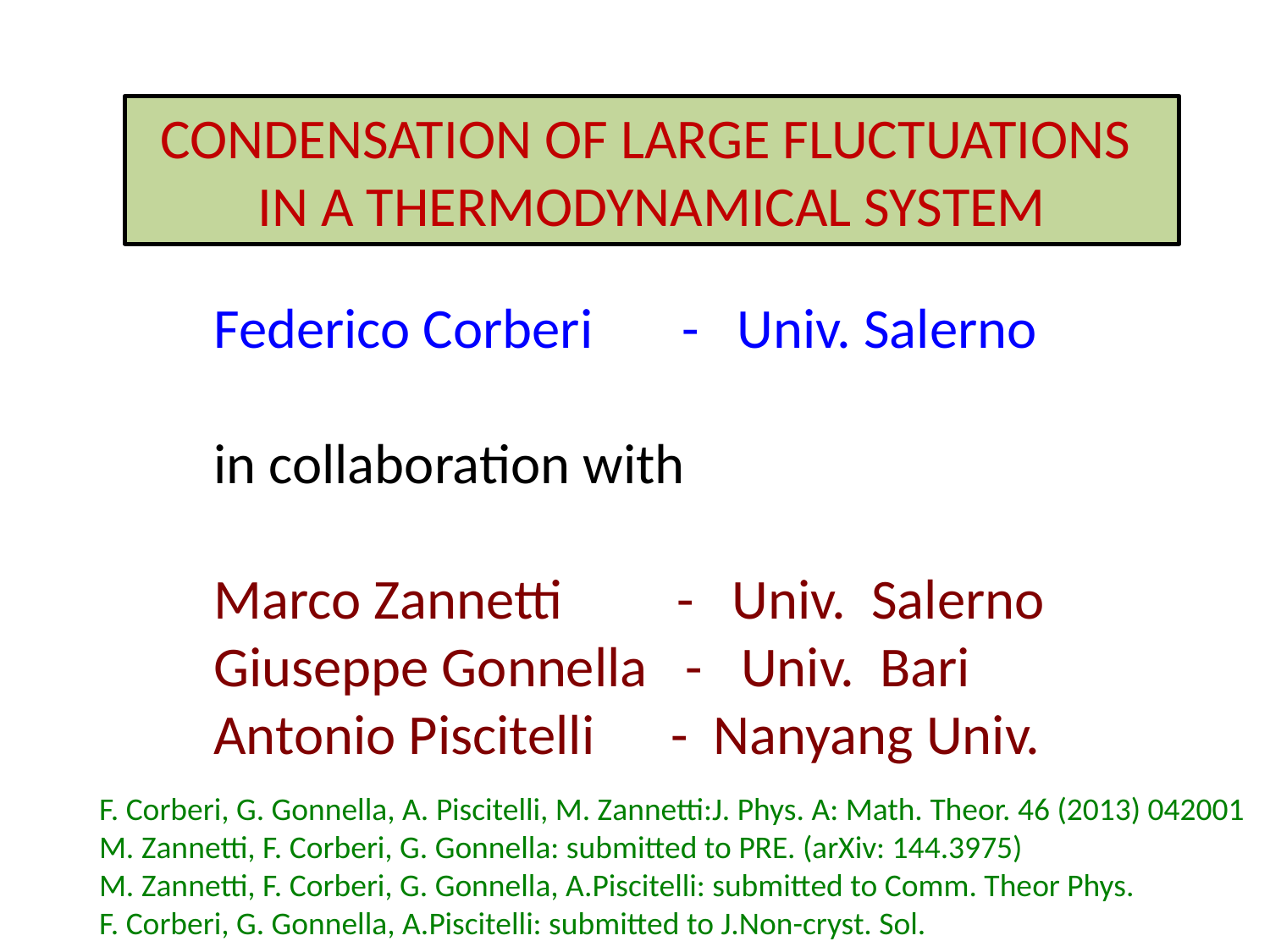

CONDENSATION OF LARGE FLUCTUATIONS
IN A THERMODYNAMICAL SYSTEM
Federico Corberi       -   Univ. Salerno

in collaboration with

Marco Zannetti         -   Univ.  Salerno
Giuseppe Gonnella   -   Univ.  Bari
Antonio Piscitelli      -  Nanyang Univ.
F. Corberi, G. Gonnella, A. Piscitelli, M. Zannetti:J. Phys. A: Math. Theor. 46 (2013) 042001
M. Zannetti, F. Corberi, G. Gonnella: submitted to PRE. (arXiv: 144.3975)
M. Zannetti, F. Corberi, G. Gonnella, A.Piscitelli: submitted to Comm. Theor Phys.
F. Corberi, G. Gonnella, A.Piscitelli: submitted to J.Non-cryst. Sol.